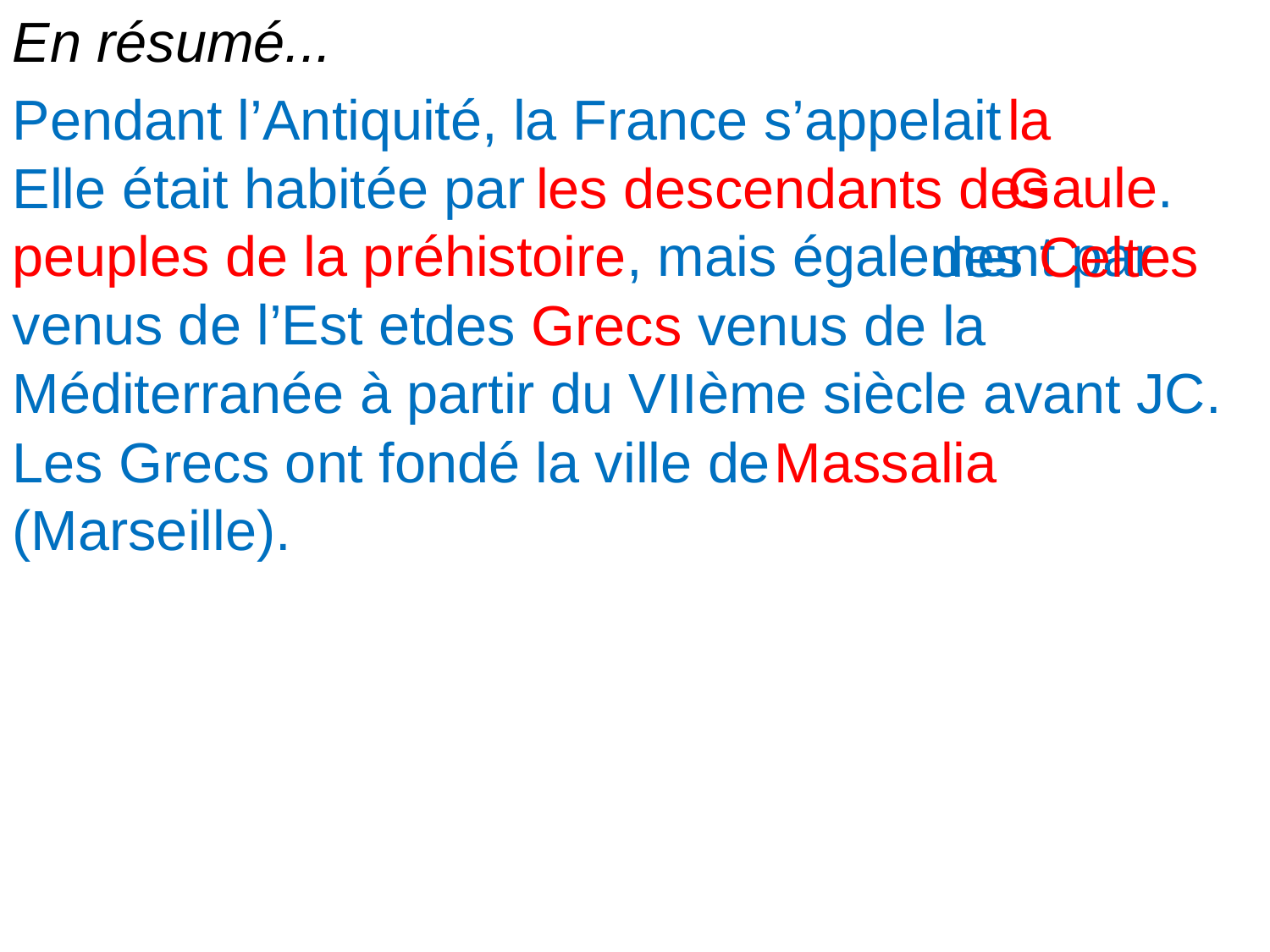

En résumé...
la Gaule.
Pendant l’Antiquité, la France s’appelait
Elle était habitée par
				 les descendants des peuples de la préhistoire, mais également par
							  des Celtes venus de l’Est et
			  des Grecs venus de la Méditerranée à partir du VIIème siècle avant JC.
Les Grecs ont fondé la ville de
						Massalia (Marseille).